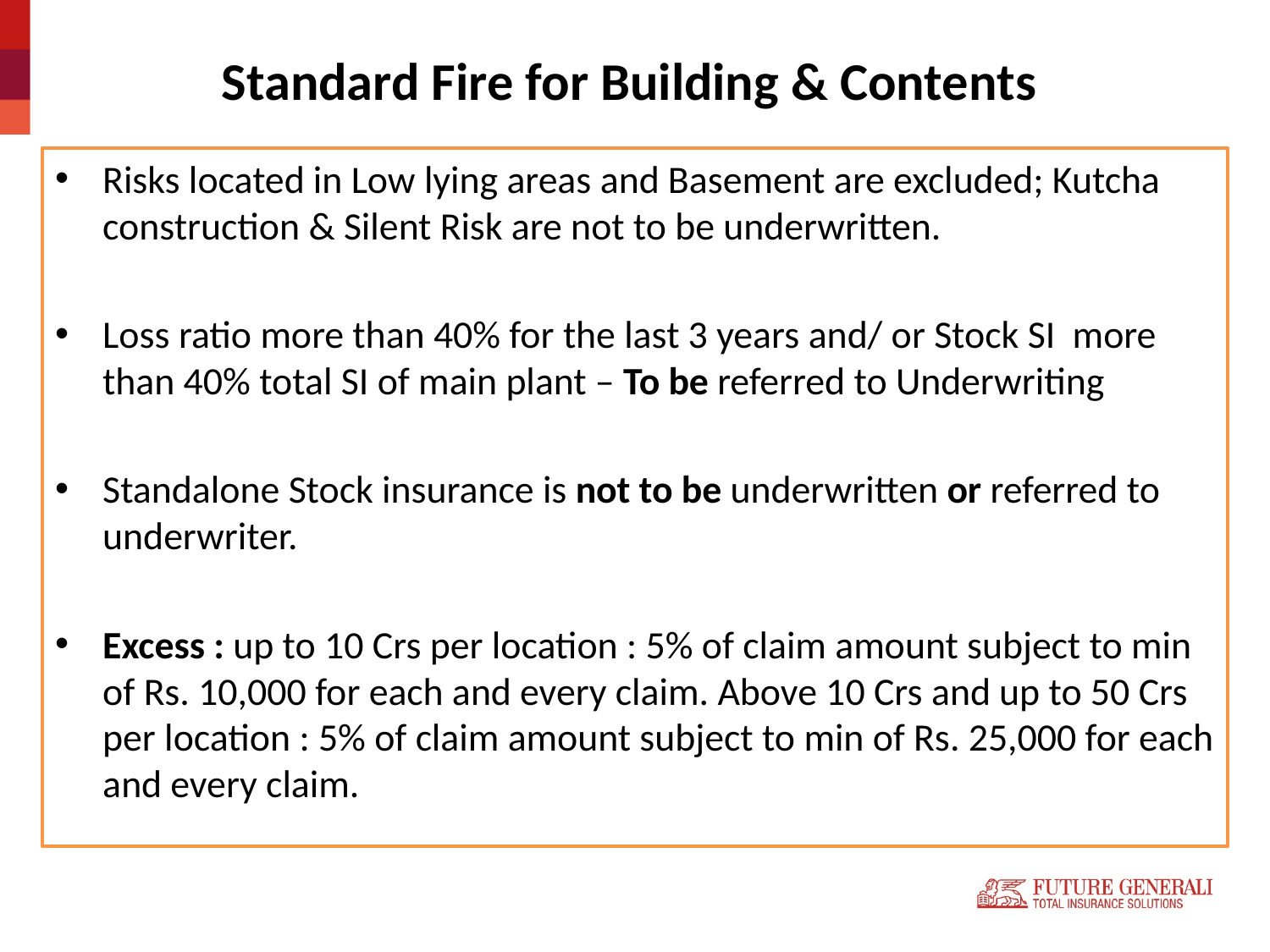

# Standard Fire for Building & Contents
Risks located in Low lying areas and Basement are excluded; Kutcha construction & Silent Risk are not to be underwritten.

Loss ratio more than 40% for the last 3 years and/ or Stock SI  more than 40% total SI of main plant – To be referred to Underwriting

Standalone Stock insurance is not to be underwritten or referred to underwriter.

Excess : up to 10 Crs per location : 5% of claim amount subject to min of Rs. 10,000 for each and every claim. Above 10 Crs and up to 50 Crs per location : 5% of claim amount subject to min of Rs. 25,000 for each and every claim.